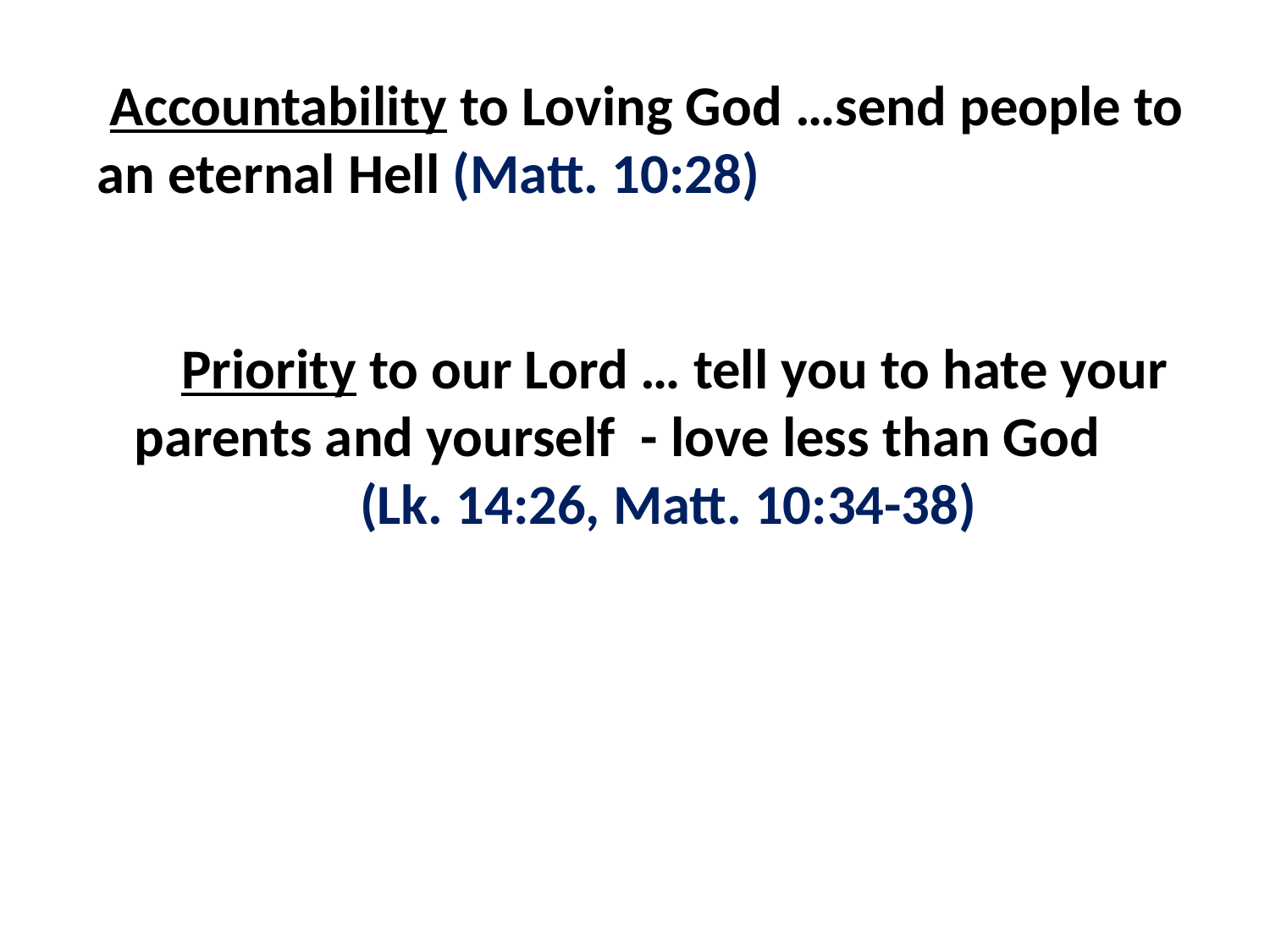

Accountability to Loving God …send people to an eternal Hell (Matt. 10:28)
Priority to our Lord … tell you to hate your parents and yourself  - love less than God          (Lk. 14:26, Matt. 10:34-38)